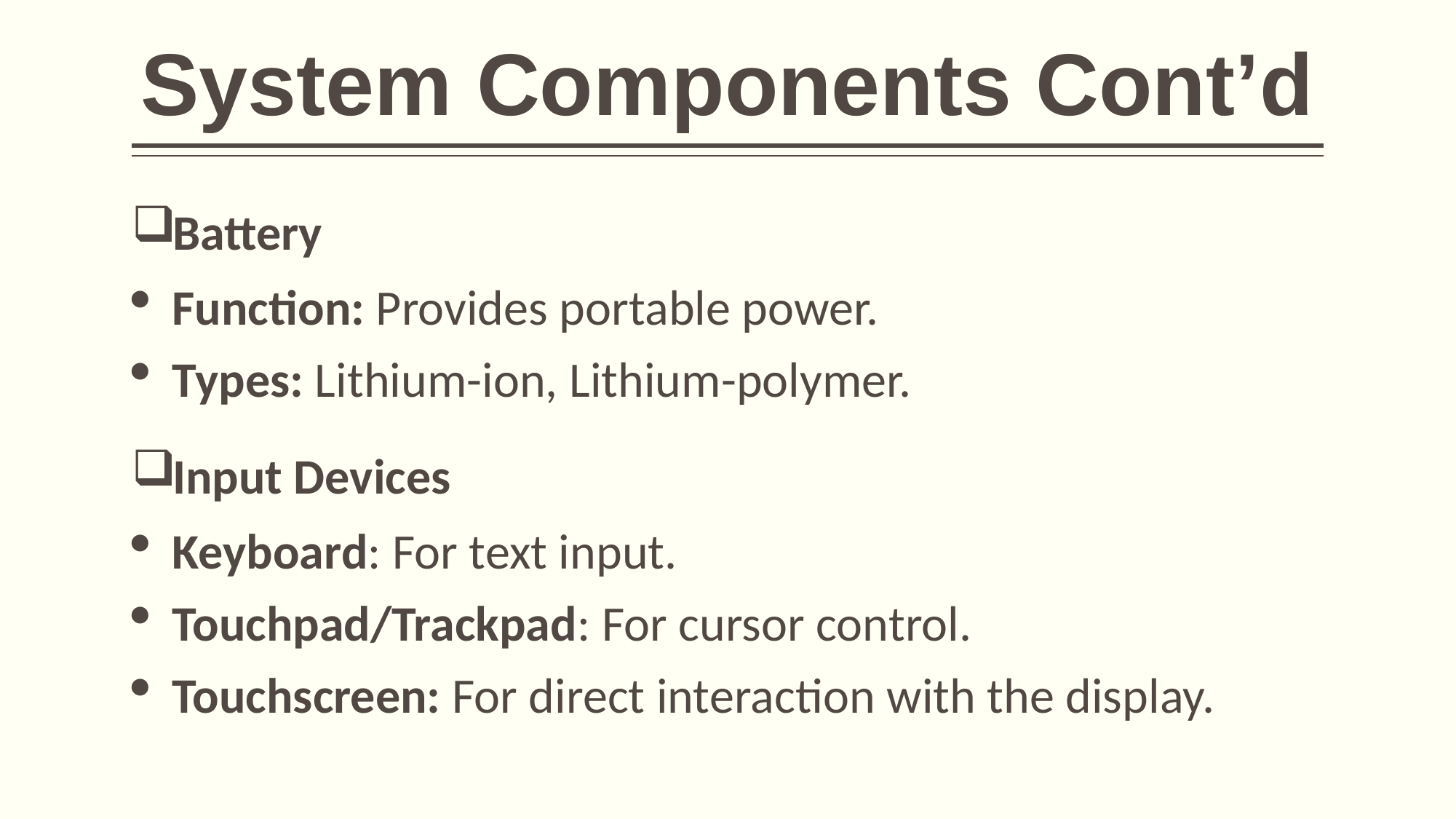

# System Components Cont’d
Battery
Function: Provides portable power.
Types: Lithium-ion, Lithium-polymer.
Input Devices
Keyboard: For text input.
Touchpad/Trackpad: For cursor control.
Touchscreen: For direct interaction with the display.